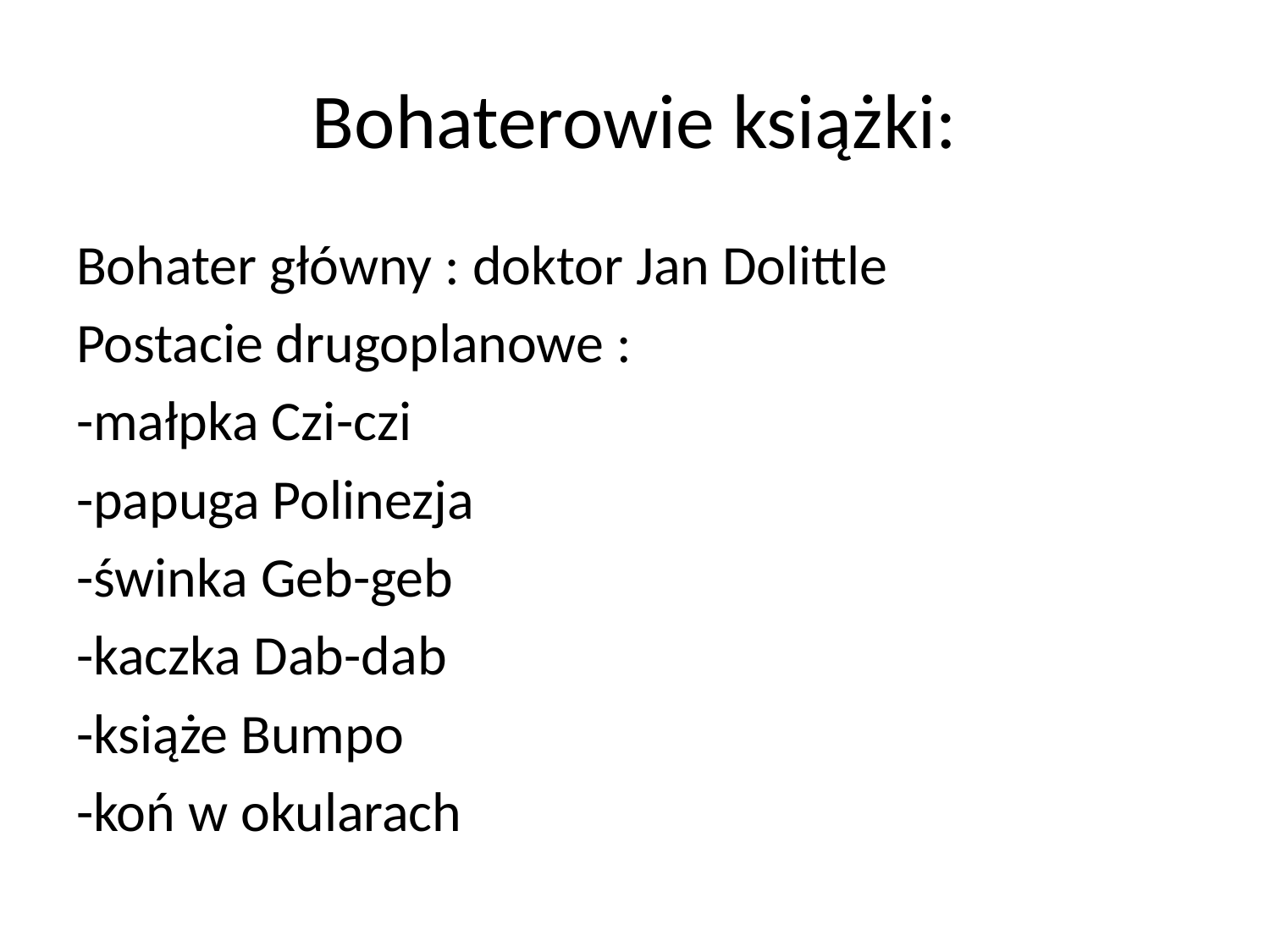

# Bohaterowie książki:
Bohater główny : doktor Jan Dolittle
Postacie drugoplanowe :
-małpka Czi-czi
-papuga Polinezja
-świnka Geb-geb
-kaczka Dab-dab
-książe Bumpo
-koń w okularach